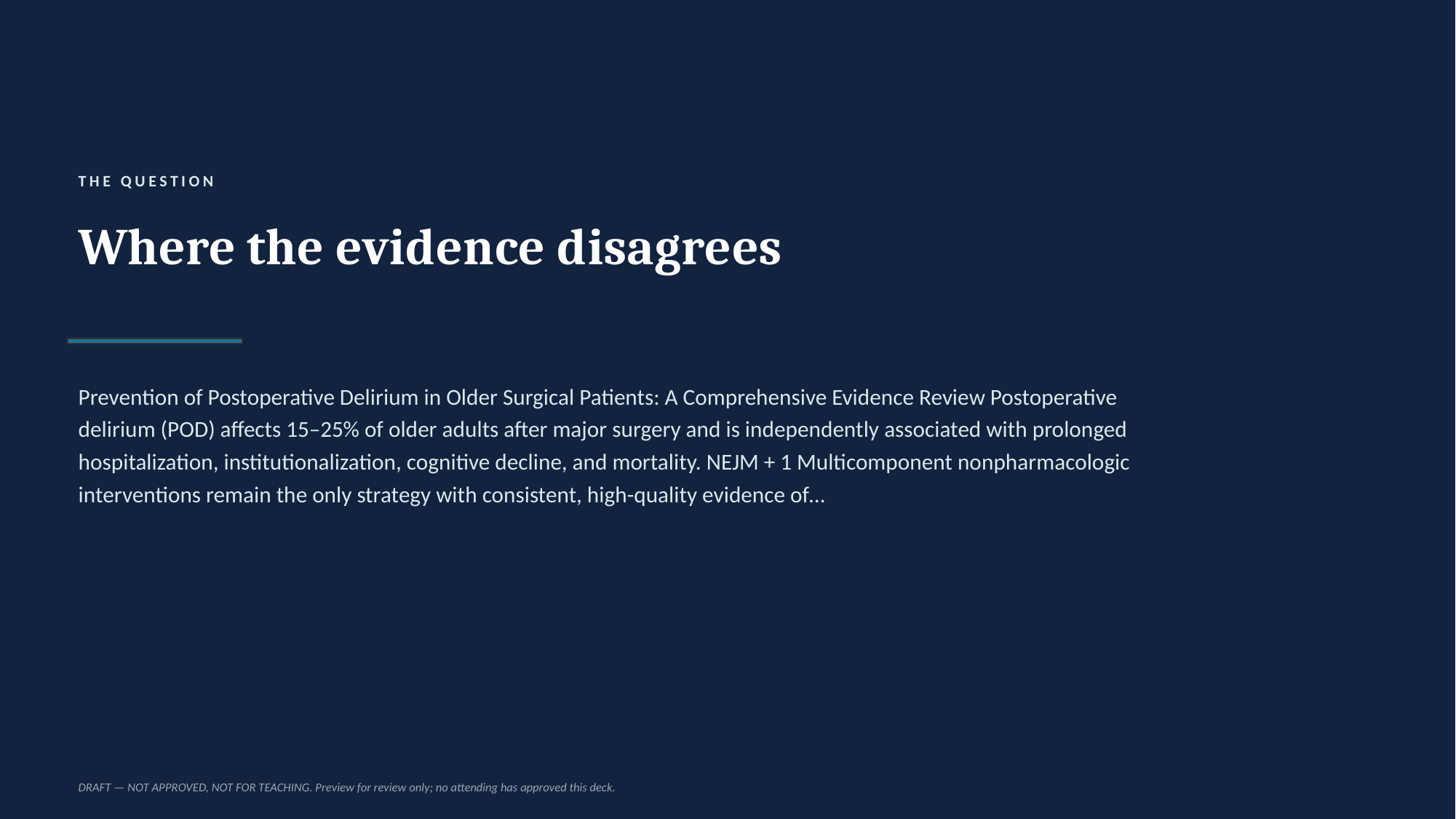

THE QUESTION
Where the evidence disagrees

Prevention of Postoperative Delirium in Older Surgical Patients: A Comprehensive Evidence Review Postoperative delirium (POD) affects 15–25% of older adults after major surgery and is independently associated with prolonged hospitalization, institutionalization, cognitive decline, and mortality. NEJM + 1 Multicomponent nonpharmacologic interventions remain the only strategy with consistent, high-quality evidence of…
DRAFT — NOT APPROVED, NOT FOR TEACHING. Preview for review only; no attending has approved this deck.